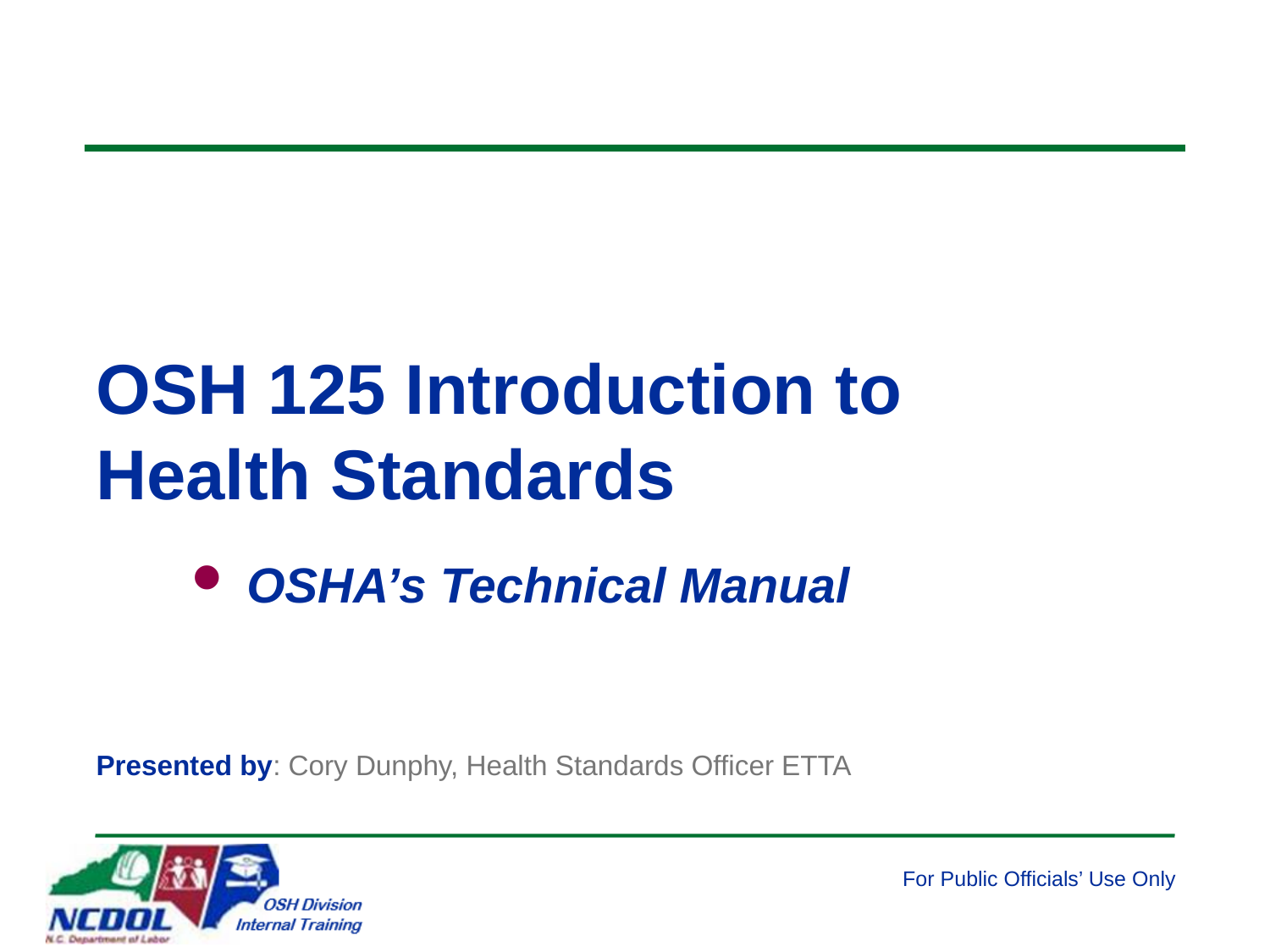

# OSH 125 Introduction to Health Standards
 OSHA’s Technical Manual
Presented by: Cory Dunphy, Health Standards Officer ETTA